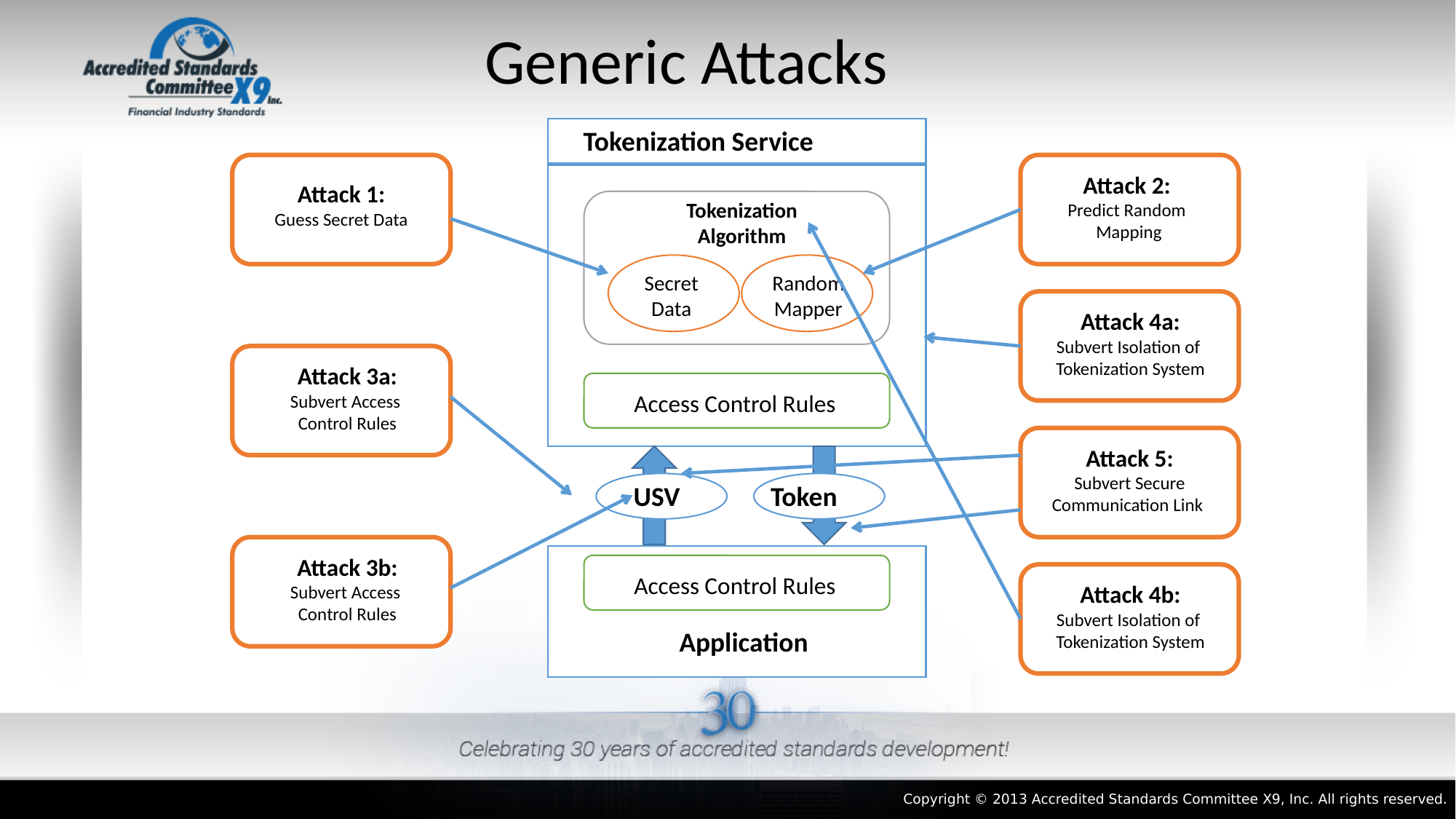

# Generic Attacks

Tokenization Service

Tokenization
Algorithm

Secret
Data
Random
Mapper

Access Control Rules

 USV

 Token

Access Control Rules
Application

Attack 1:
Guess Secret Data

Attack 2:
Predict Random
 Mapping

Attack 4a:
Subvert Isolation of
Tokenization System

Attack 3a:
Subvert Access
Control Rules

Attack 5:
Subvert Secure
Communication Link

Attack 3b:
Subvert Access
Control Rules

Attack 4b:
Subvert Isolation of
Tokenization System
Copyright © 2013 Accredited Standards Committee X9, Inc. All rights reserved.